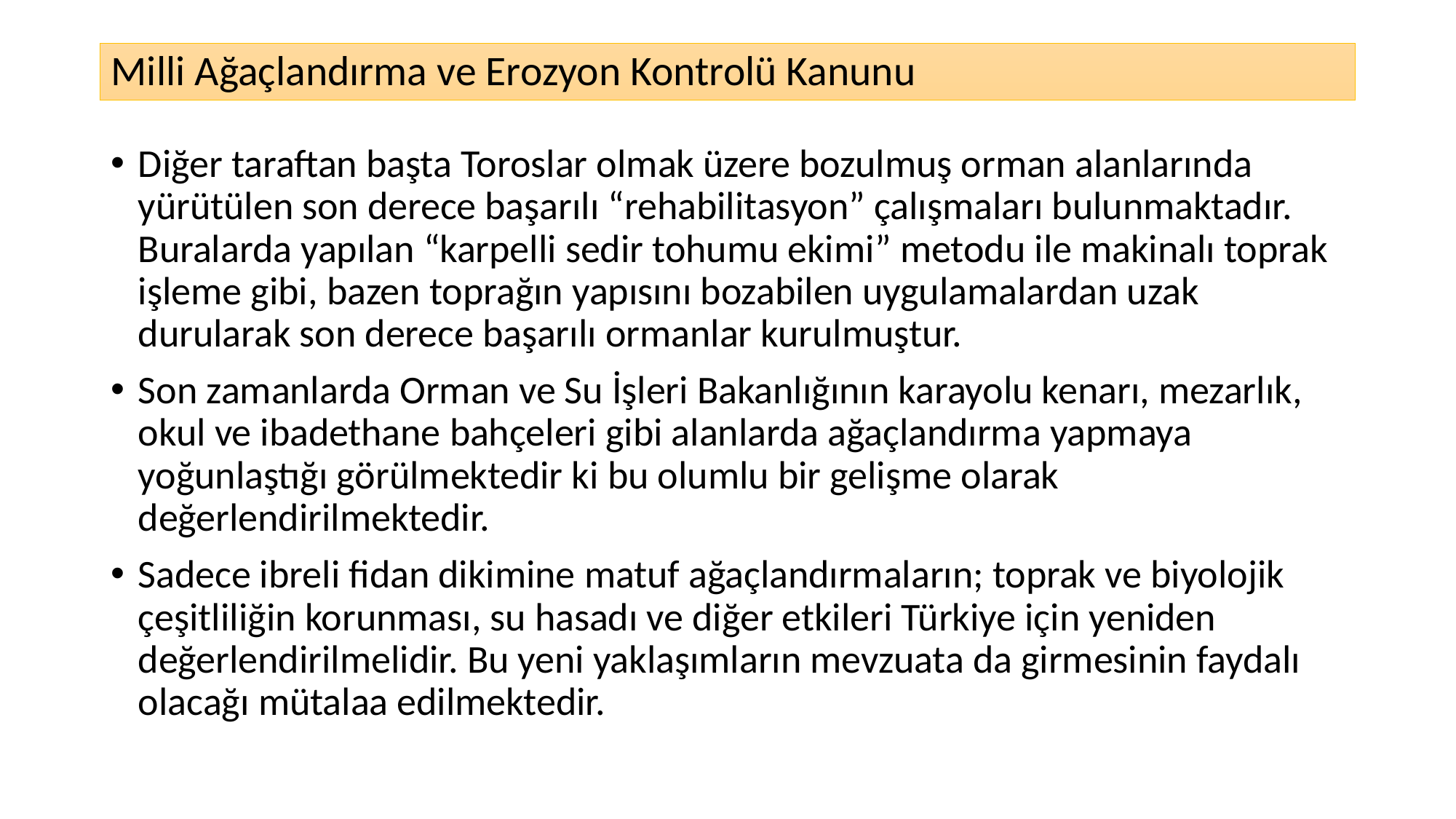

# Milli Ağaçlandırma ve Erozyon Kontrolü Kanunu
Diğer taraftan başta Toroslar olmak üzere bozulmuş orman alanlarında yürütülen son derece başarılı “rehabilitasyon” çalışmaları bulunmaktadır. Buralarda yapılan “karpelli sedir tohumu ekimi” metodu ile makinalı toprak işleme gibi, bazen toprağın yapısını bozabilen uygulamalardan uzak durularak son derece başarılı ormanlar kurulmuştur.
Son zamanlarda Orman ve Su İşleri Bakanlığının karayolu kenarı, mezarlık, okul ve ibadethane bahçeleri gibi alanlarda ağaçlandırma yapmaya yoğunlaştığı görülmektedir ki bu olumlu bir gelişme olarak değerlendirilmektedir.
Sadece ibreli fidan dikimine matuf ağaçlandırmaların; toprak ve biyolojik çeşitliliğin korunması, su hasadı ve diğer etkileri Türkiye için yeniden değerlendirilmelidir. Bu yeni yaklaşımların mevzuata da girmesinin faydalı olacağı mütalaa edilmektedir.